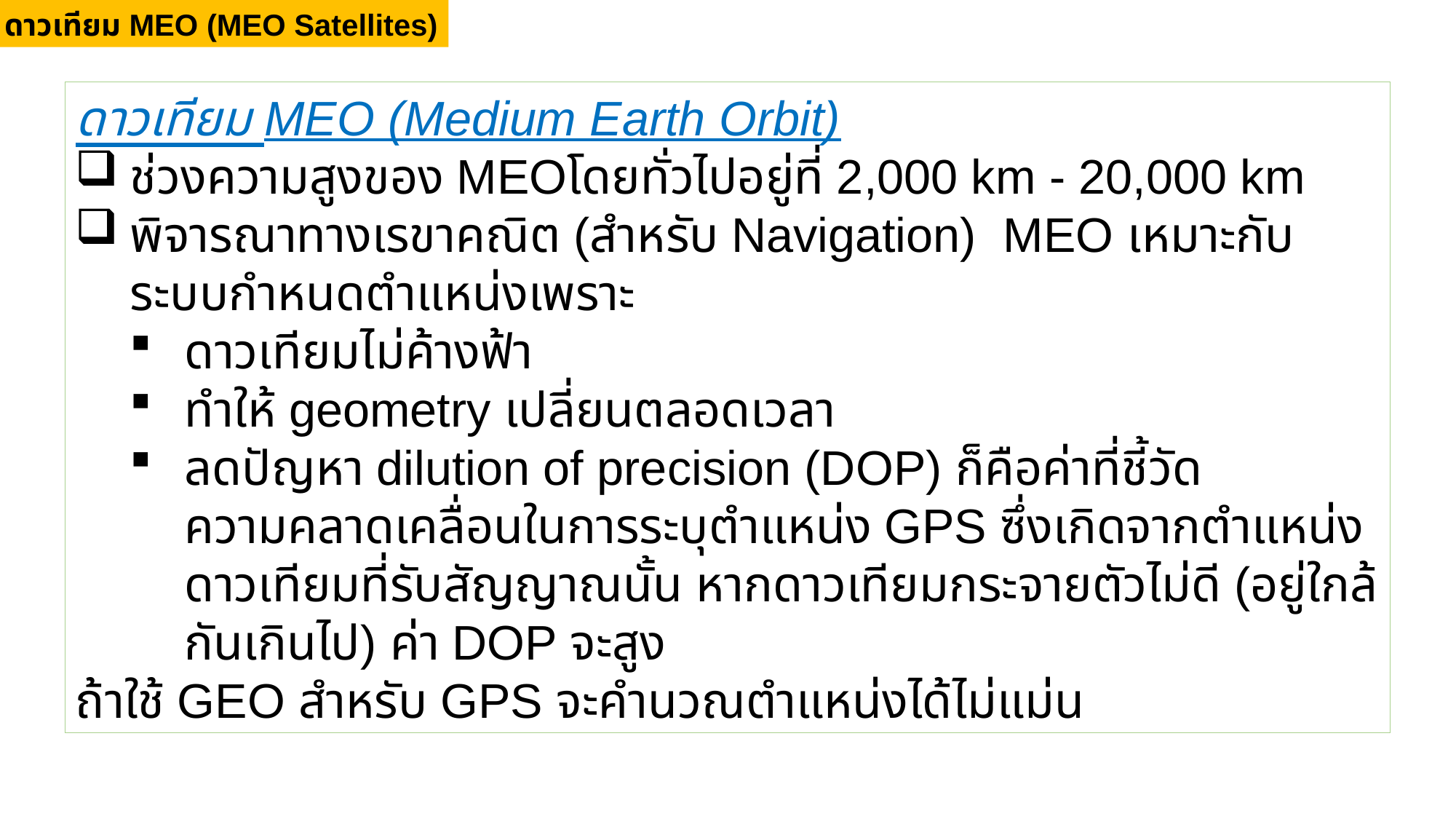

3.3.3 ดาวเทียม MEO (MEO Satellites)
ดาวเทียม MEO (Medium Earth Orbit)
ช่วงความสูงของ MEOโดยทั่วไปอยู่ที่ 2,000 km - 20,000 km
พิจารณาทางเรขาคณิต (สำหรับ Navigation)  MEO เหมาะกับระบบกำหนดตำแหน่งเพราะ
ดาวเทียมไม่ค้างฟ้า
ทำให้ geometry เปลี่ยนตลอดเวลา
ลดปัญหา dilution of precision (DOP) ก็คือค่าที่ชี้วัดความคลาดเคลื่อนในการระบุตำแหน่ง GPS ซึ่งเกิดจากตำแหน่งดาวเทียมที่รับสัญญาณนั้น หากดาวเทียมกระจายตัวไม่ดี (อยู่ใกล้กันเกินไป) ค่า DOP จะสูง
ถ้าใช้ GEO สำหรับ GPS จะคำนวณตำแหน่งได้ไม่แม่น